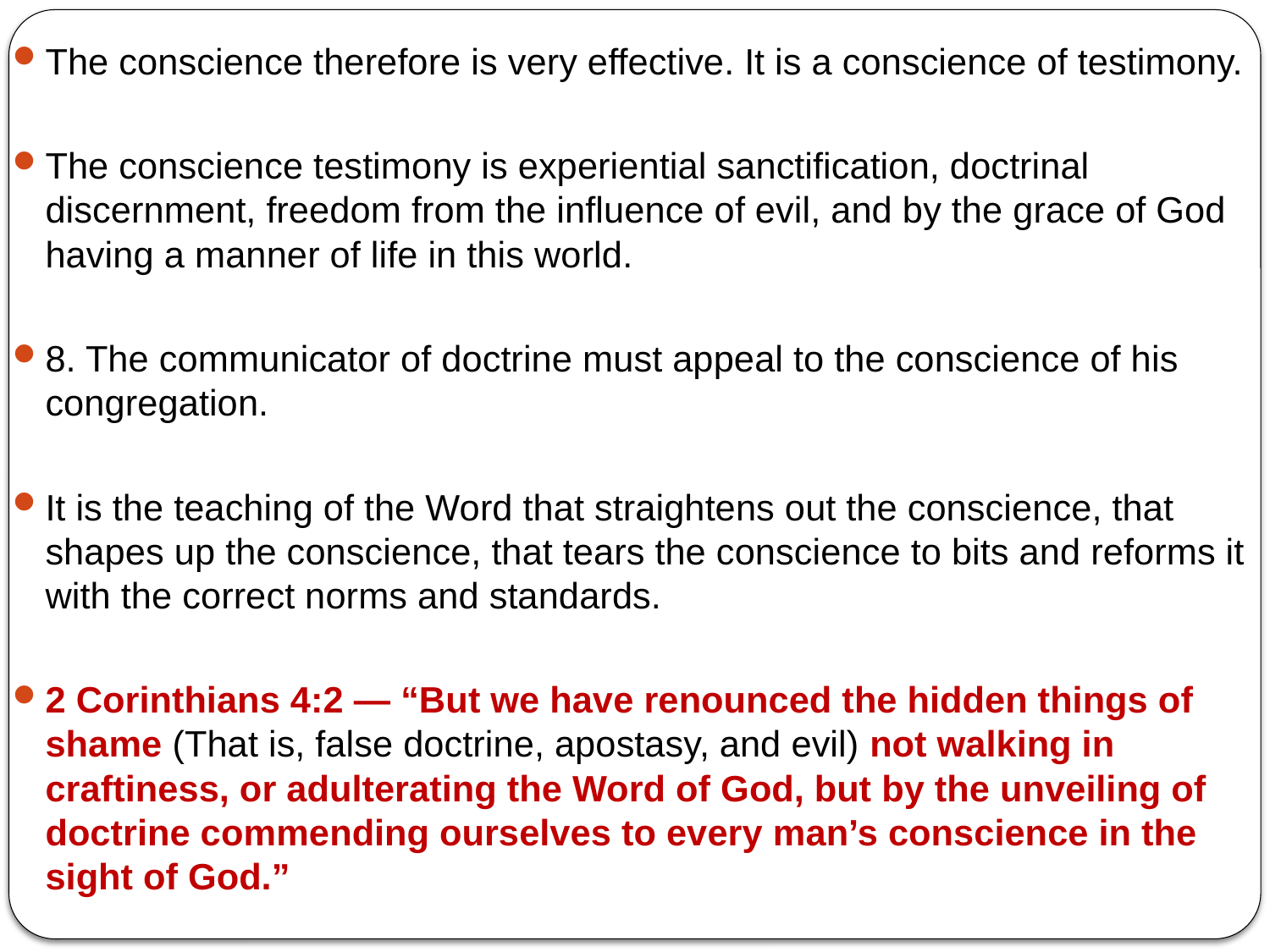

The conscience therefore is very effective. It is a conscience of testimony.

The conscience testimony is experiential sanctification, doctrinal discernment, freedom from the influence of evil, and by the grace of God having a manner of life in this world.

8. The communicator of doctrine must appeal to the conscience of his congregation.

It is the teaching of the Word that straightens out the conscience, that shapes up the conscience, that tears the conscience to bits and reforms it with the correct norms and standards.

2 Corinthians 4:2 — “But we have renounced the hidden things of shame (That is, false doctrine, apostasy, and evil) not walking in craftiness, or adulterating the Word of God, but by the unveiling of doctrine commending ourselves to every man’s conscience in the sight of God.”